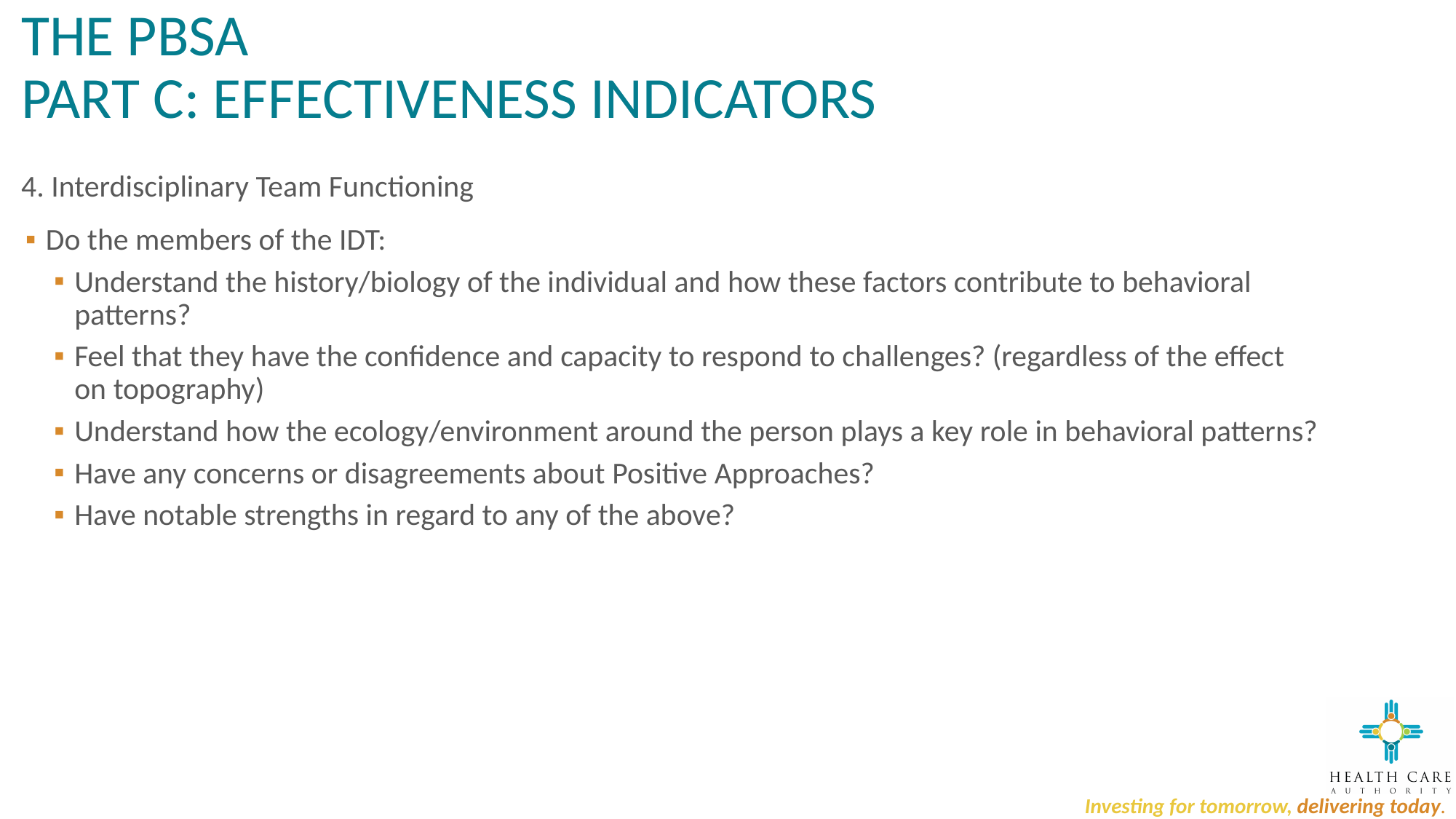

# The PBSA Part C: Effectiveness Indicators
4. Interdisciplinary Team Functioning
Do the members of the IDT:
Understand the history/biology of the individual and how these factors contribute to behavioral patterns?
Feel that they have the confidence and capacity to respond to challenges? (regardless of the effect on topography)
Understand how the ecology/environment around the person plays a key role in behavioral patterns?
Have any concerns or disagreements about Positive Approaches?
Have notable strengths in regard to any of the above?